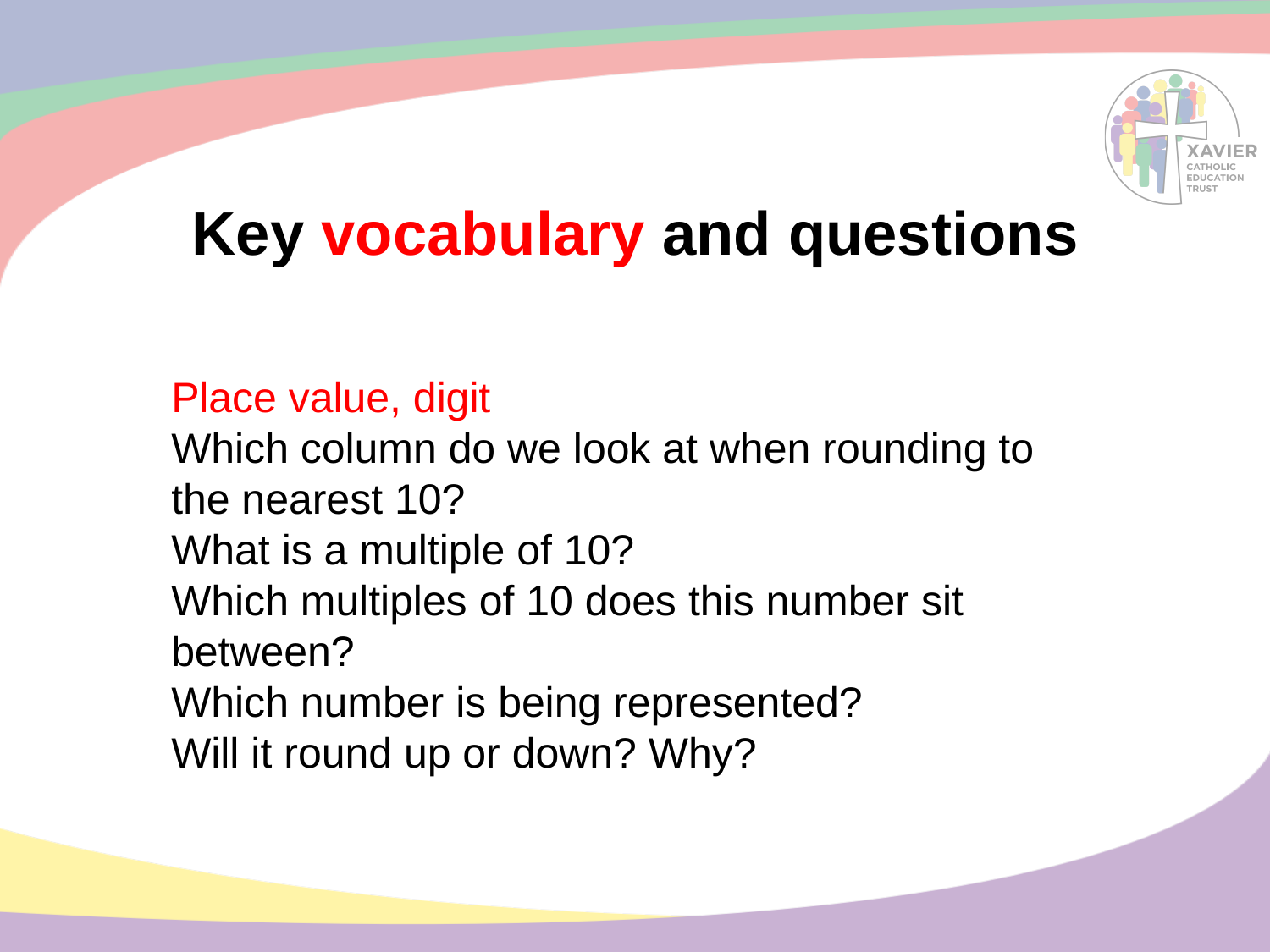

# Key vocabulary and questions
Place value, digit
Which column do we look at when rounding to the nearest 10?
What is a multiple of 10?
Which multiples of 10 does this number sit between?
Which number is being represented?
Will it round up or down? Why?